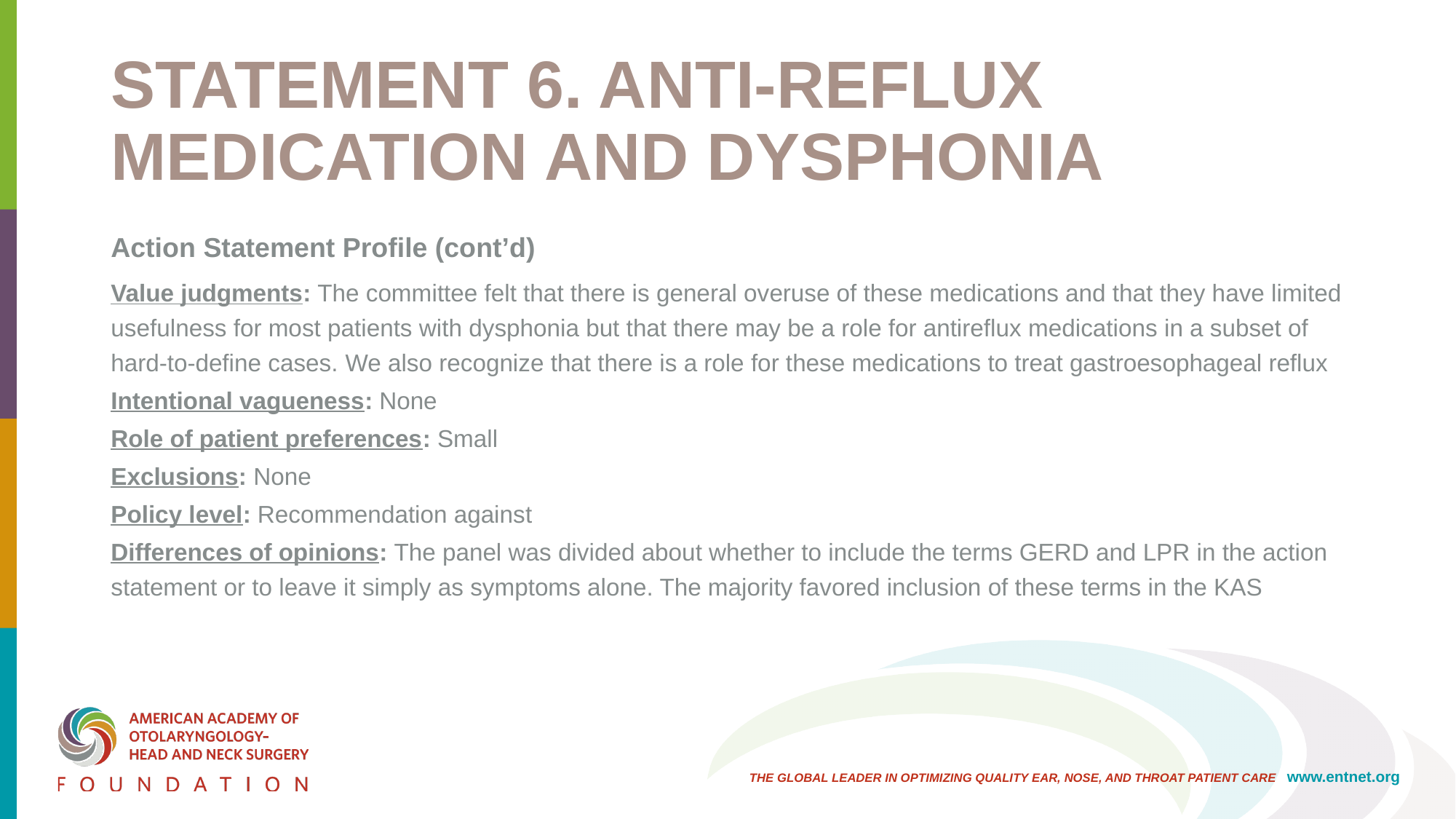

# STATEMENT 6. ANTI-REFLUX MEDICATION AND DYSPHONIA
Action Statement Profile (cont’d)
Value judgments: The committee felt that there is general overuse of these medications and that they have limited usefulness for most patients with dysphonia but that there may be a role for antireflux medications in a subset of hard-to-define cases. We also recognize that there is a role for these medications to treat gastroesophageal reflux
Intentional vagueness: None
Role of patient preferences: Small
Exclusions: None
Policy level: Recommendation against
Differences of opinions: The panel was divided about whether to include the terms GERD and LPR in the action statement or to leave it simply as symptoms alone. The majority favored inclusion of these terms in the KAS